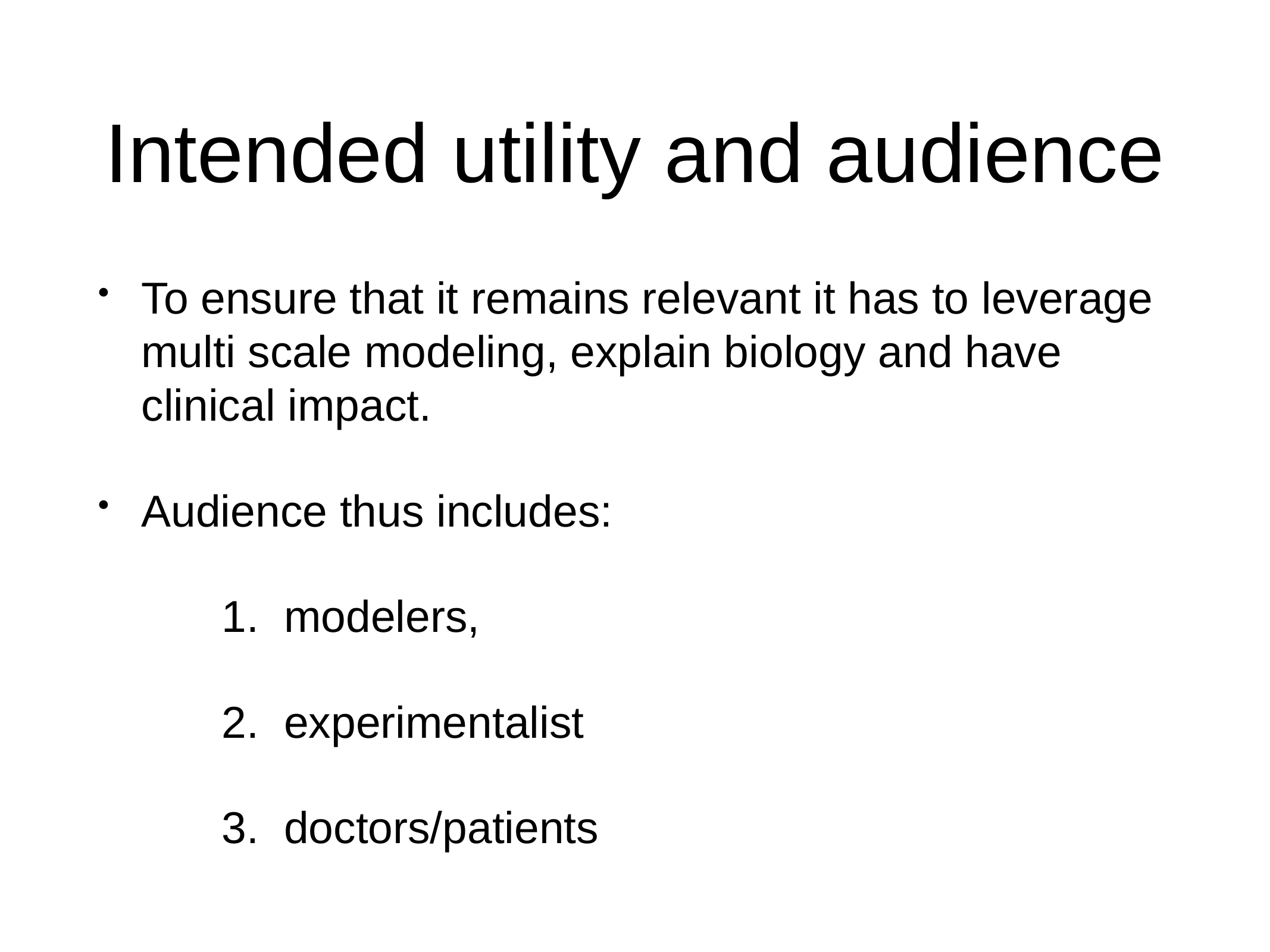

# Intended utility and audience
To ensure that it remains relevant it has to leverage multi scale modeling, explain biology and have clinical impact.
Audience thus includes:
modelers,
experimentalist
doctors/patients